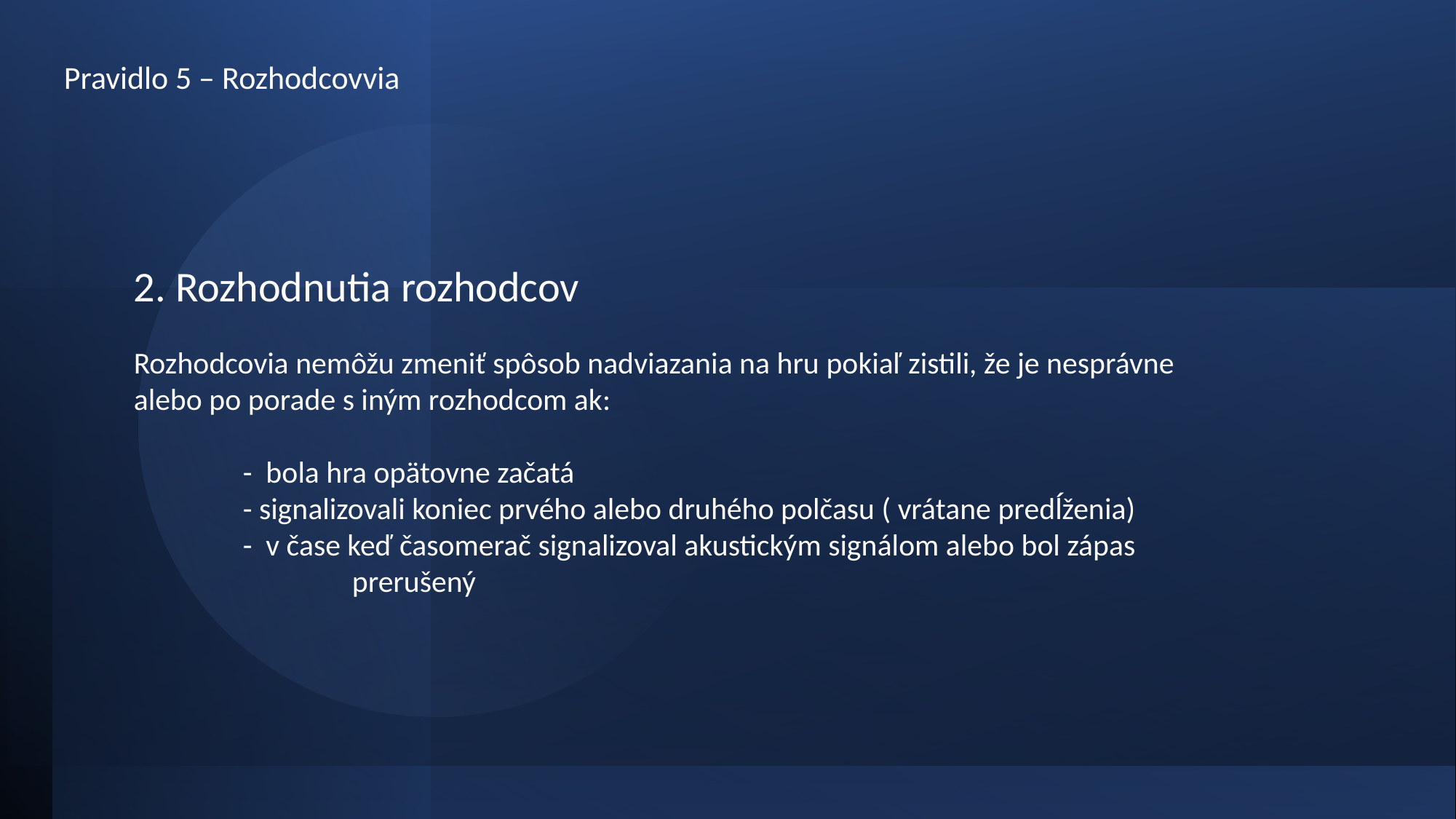

# Pravidlo 5 – Rozhodcovvia

2. Rozhodnutia rozhodcov

Rozhodcovia nemôžu zmeniť spôsob nadviazania na hru pokiaľ zistili, že je nesprávne alebo po porade s iným rozhodcom ak:

	-  bola hra opätovne začatá
	- signalizovali koniec prvého alebo druhého polčasu ( vrátane predĺženia)
	-  v čase keď časomerač signalizoval akustickým signálom alebo bol zápas 		prerušený